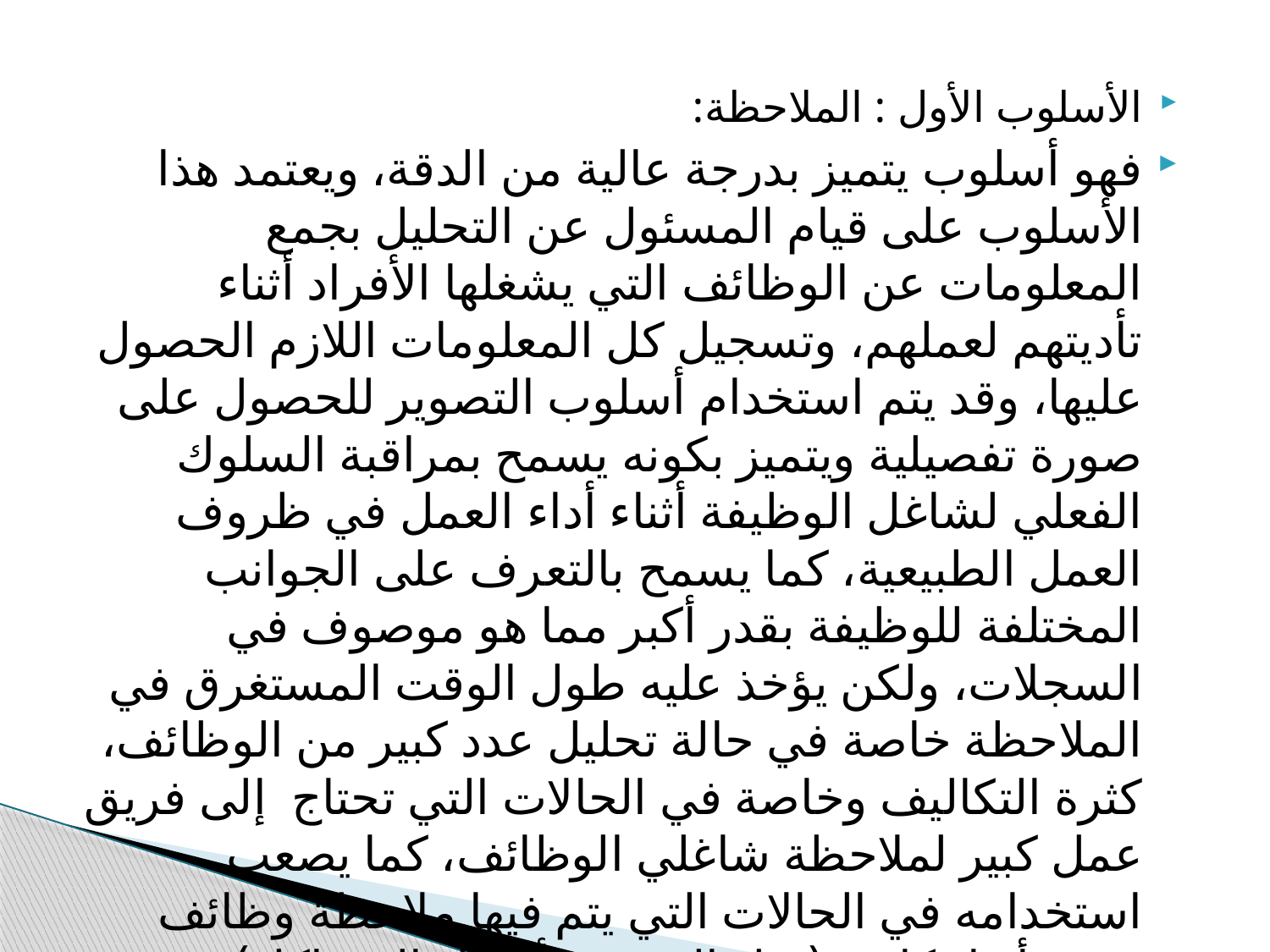

الأسلوب الأول : الملاحظة:
فهو أسلوب يتميز بدرجة عالية من الدقة، ويعتمد هذا الأسلوب على قيام المسئول عن التحليل بجمع المعلومات عن الوظائف التي يشغلها الأفراد أثناء تأديتهم لعملهم، وتسجيل كل المعلومات اللازم الحصول عليها، وقد يتم استخدام أسلوب التصوير للحصول على صورة تفصيلية ويتميز بكونه يسمح بمراقبة السلوك الفعلي لشاغل الوظيفة أثناء أداء العمل في ظروف العمل الطبيعية، كما يسمح بالتعرف على الجوانب المختلفة للوظيفة بقدر أكبر مما هو موصوف في السجلات، ولكن يؤخذ عليه طول الوقت المستغرق في الملاحظة خاصة في حالة تحليل عدد كبير من الوظائف، كثرة التكاليف وخاصة في الحالات التي تحتاج  إلى فريق عمل كبير لملاحظة شاغلي الوظائف، كما يصعب استخدامه في الحالات التي يتم فيها ملاحظة وظائف ذهنية أو ابتكارية (مثل التصميم أو حل المشاكل).